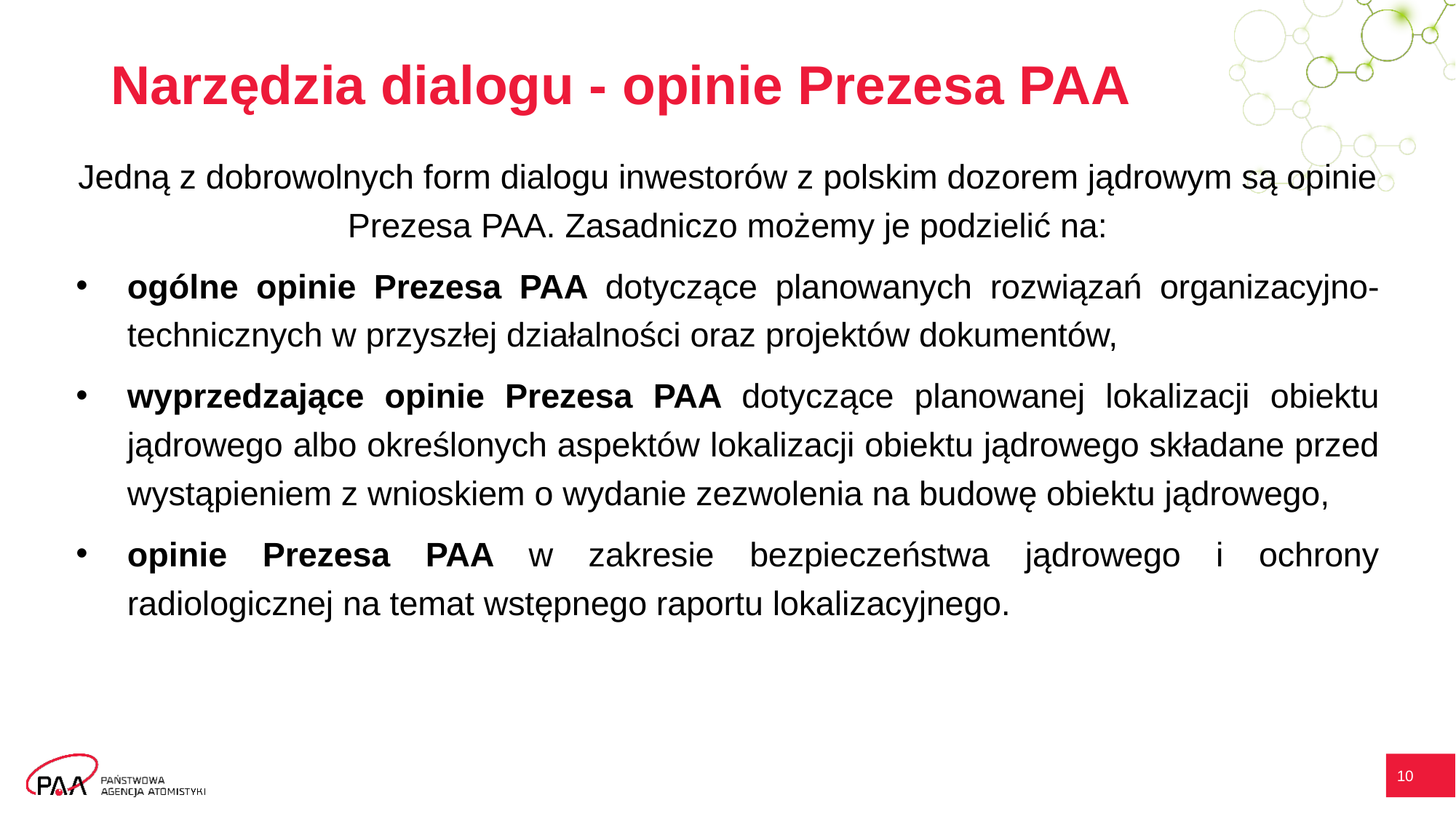

# Narzędzia dialogu - opinie Prezesa PAA
Jedną z dobrowolnych form dialogu inwestorów z polskim dozorem jądrowym są opinie Prezesa PAA. Zasadniczo możemy je podzielić na:
ogólne opinie Prezesa PAA dotyczące planowanych rozwiązań organizacyjno-technicznych w przyszłej działalności oraz projektów dokumentów,
wyprzedzające opinie Prezesa PAA dotyczące planowanej lokalizacji obiektu jądrowego albo określonych aspektów lokalizacji obiektu jądrowego składane przed wystąpieniem z wnioskiem o wydanie zezwolenia na budowę obiektu jądrowego,
opinie Prezesa PAA w zakresie bezpieczeństwa jądrowego i ochrony radiologicznej na temat wstępnego raportu lokalizacyjnego.

10